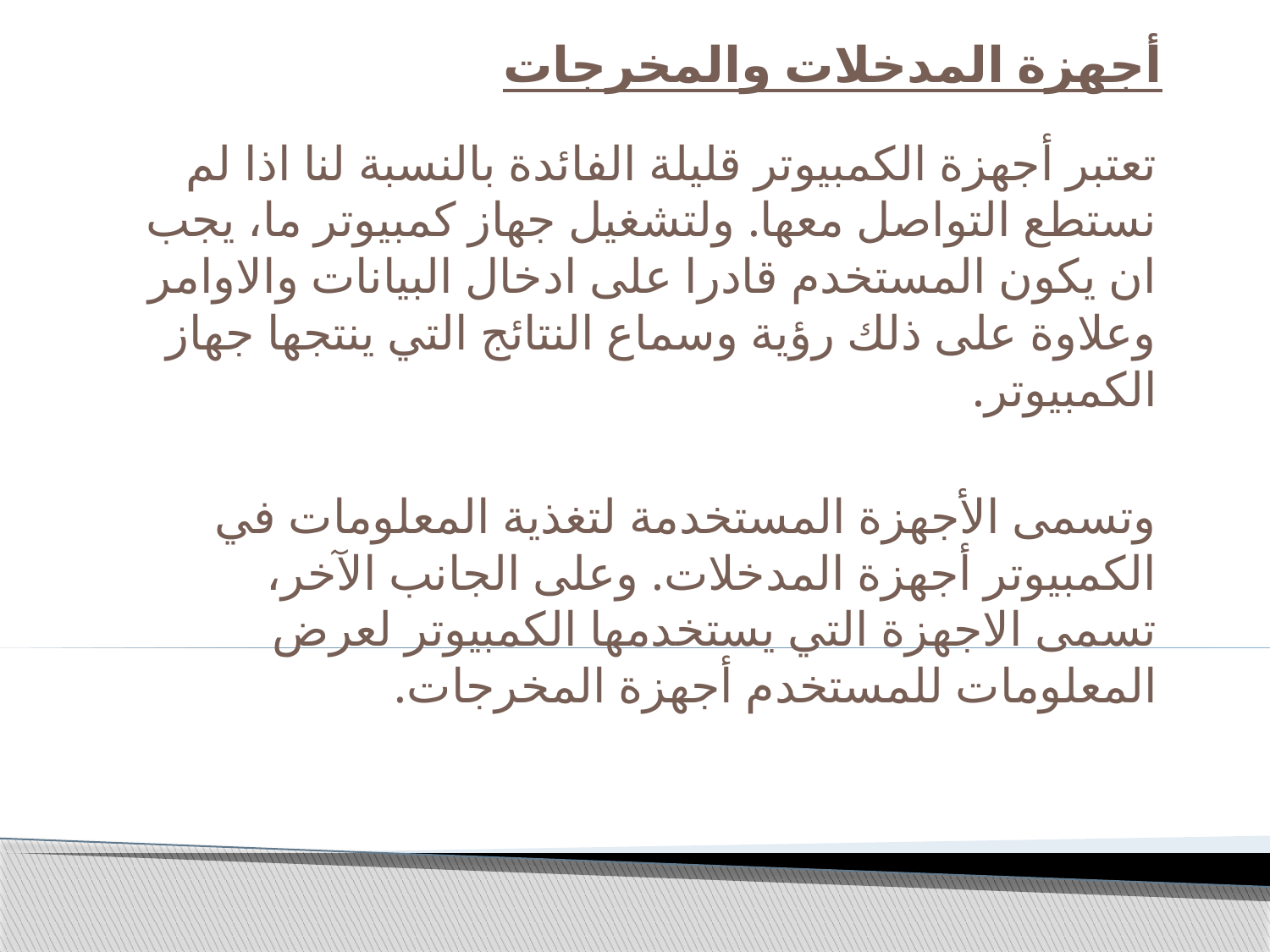

# أجهزة المدخلات والمخرجات
تعتبر أجهزة الكمبيوتر قليلة الفائدة بالنسبة لنا اذا لم نستطع التواصل معها. ولتشغيل جهاز كمبيوتر ما، يجب ان يكون المستخدم قادرا على ادخال البيانات والاوامر وعلاوة على ذلك رؤية وسماع النتائج التي ينتجها جهاز الكمبيوتر.

وتسمى الأجهزة المستخدمة لتغذية المعلومات في الكمبيوتر أجهزة المدخلات. وعلى الجانب الآخر، تسمى الاجهزة التي يستخدمها الكمبيوتر لعرض المعلومات للمستخدم أجهزة المخرجات.